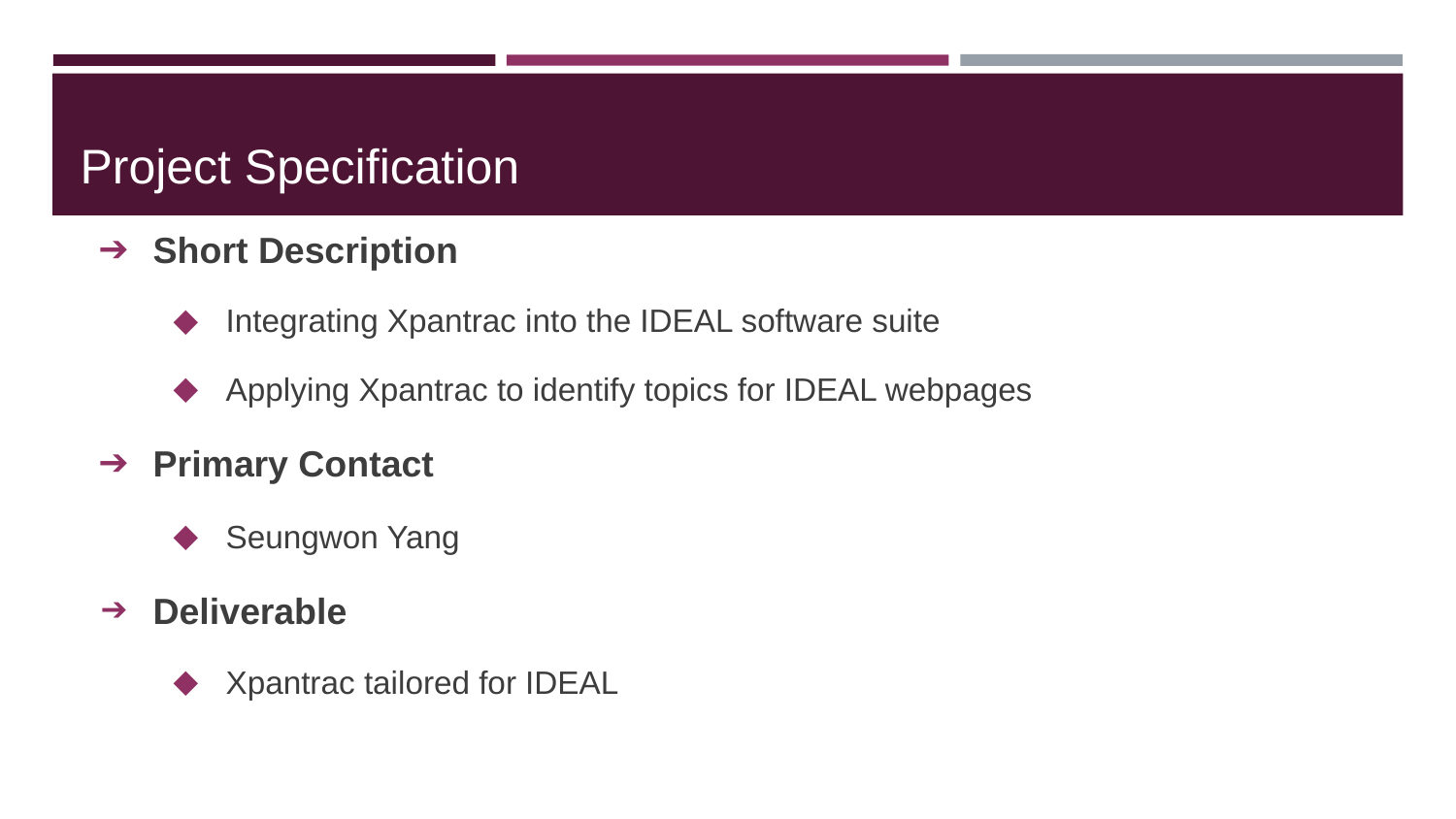

# Project Specification
Short Description
Integrating Xpantrac into the IDEAL software suite
Applying Xpantrac to identify topics for IDEAL webpages
Primary Contact
Seungwon Yang
Deliverable
Xpantrac tailored for IDEAL